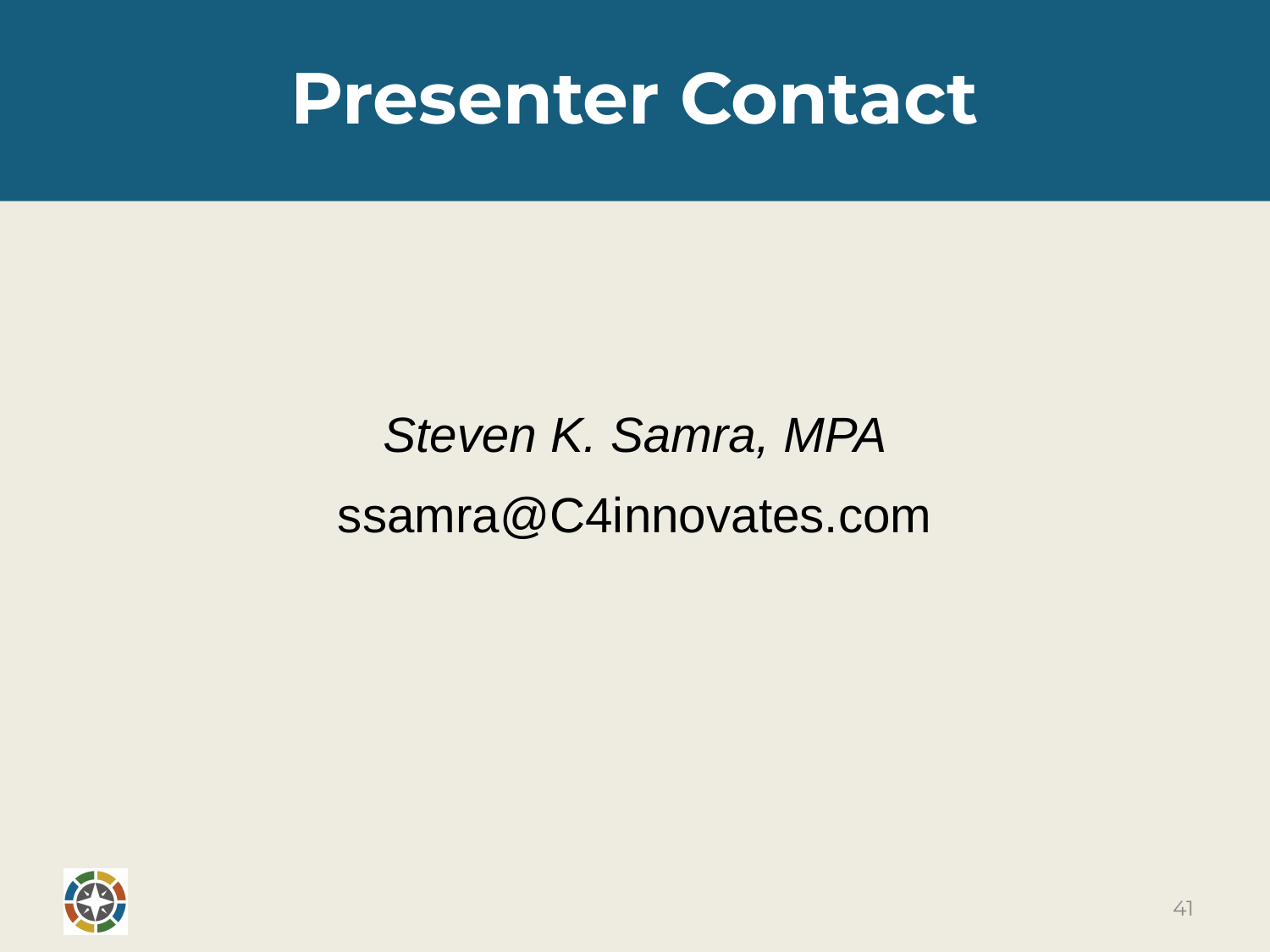

# Presenter Contact
Steven K. Samra, MPA
ssamra@C4innovates.com
41